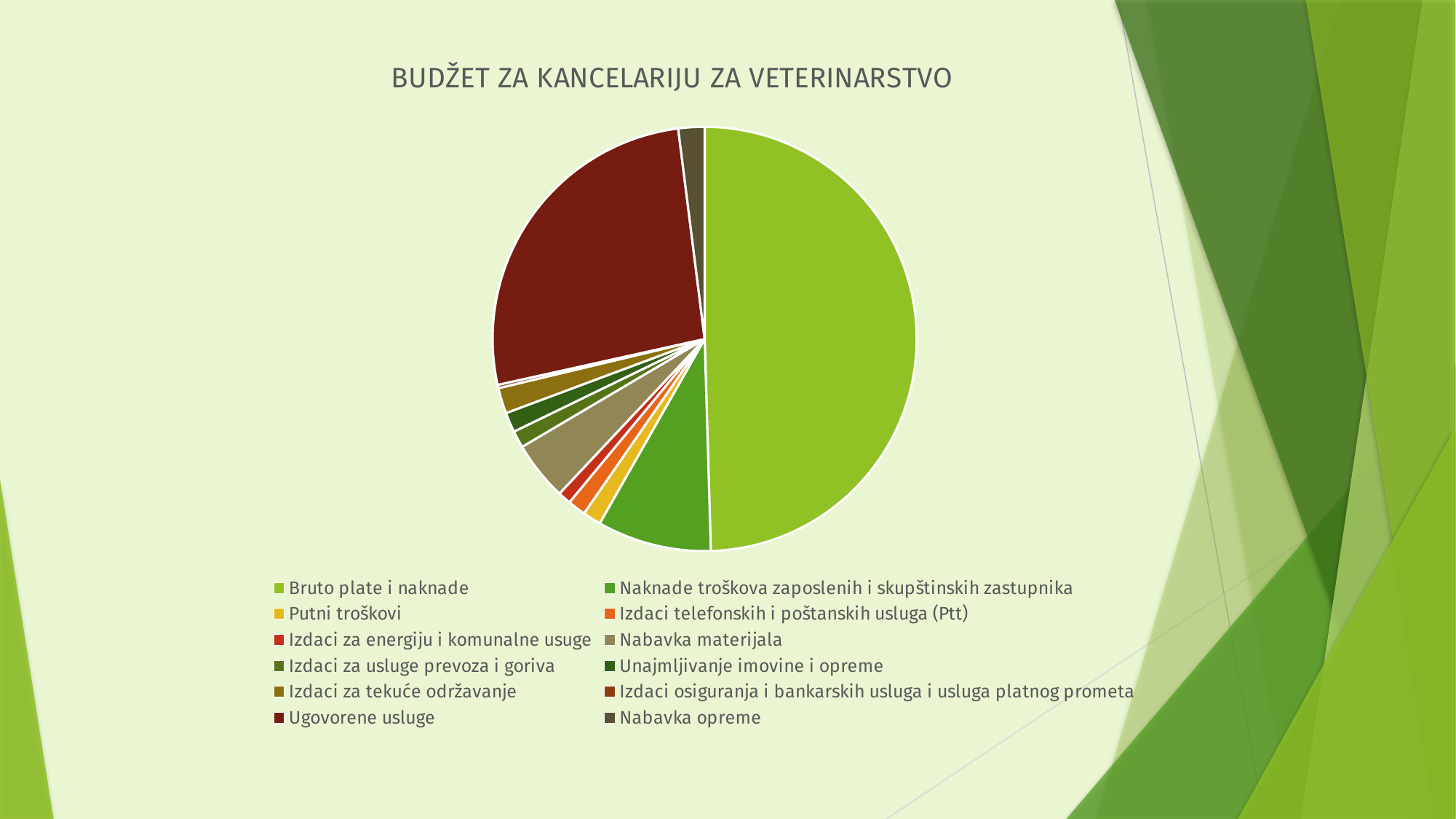

### Chart:

| Category | BUDŽET ZA KANCELARIJU ZA VETERINARSTVO |
|---|---|
| Bruto plate i naknade | 2486000.0 |
| Naknade troškova zaposlenih i skupštinskih zastupnika | 437000.0 |
| Putni troškovi | 70000.0 |
| Izdaci telefonskih i poštanskih usluga (Ptt) | 69000.0 |
| Izdaci za energiju i komunalne usuge | 50000.0 |
| Nabavka materijala | 226000.0 |
| Izdaci za usluge prevoza i goriva | 65000.0 |
| Unajmljivanje imovine i opreme | 76000.0 |
| Izdaci za tekuće održavanje | 98000.0 |
| Izdaci osiguranja i bankarskih usluga i usluga platnog prometa | 13000.0 |
| Ugovorene usluge  | 1329000.0 |
| Nabavka opreme | 100000.0 |